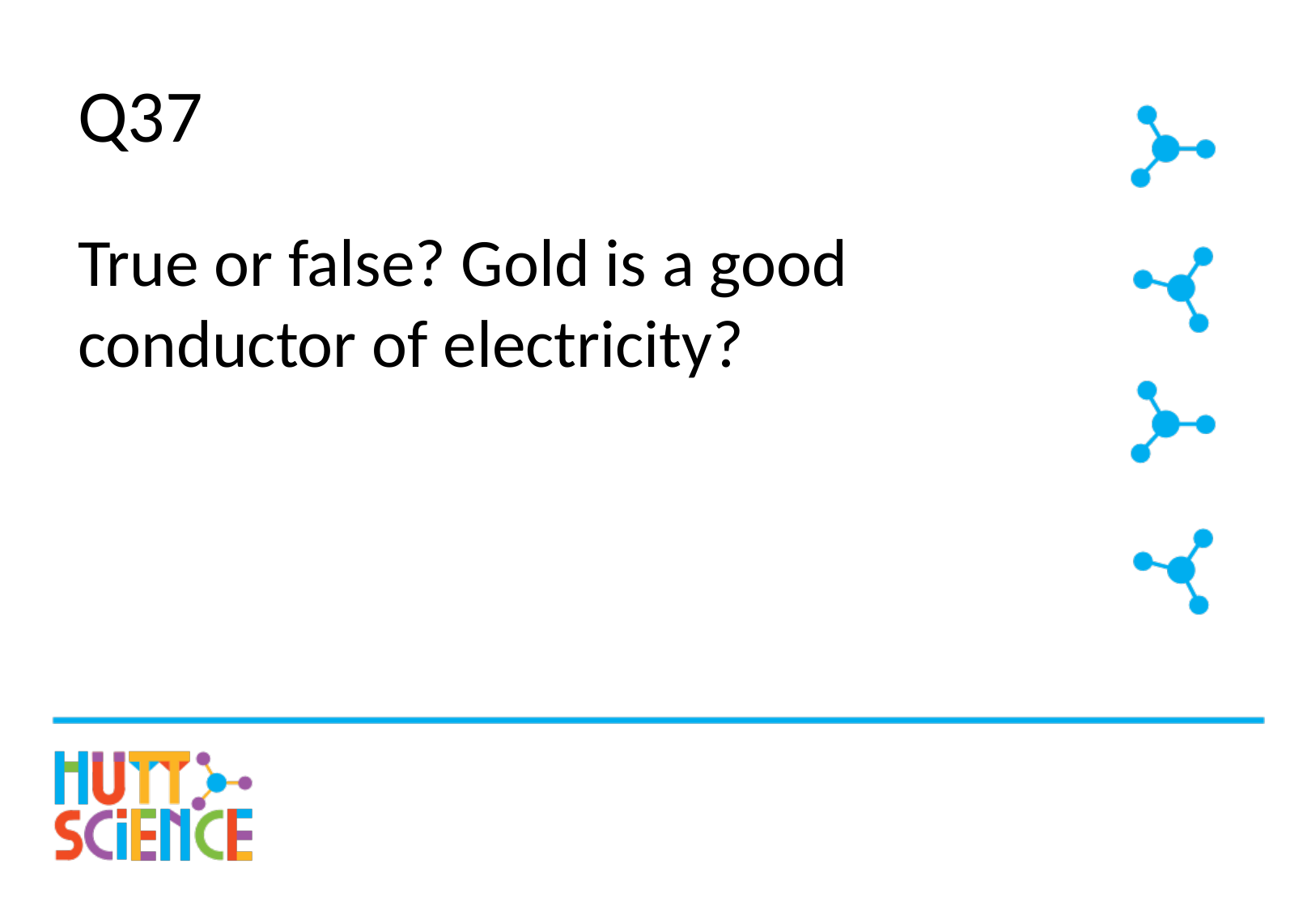

# Q37
True or false? Gold is a good conductor of electricity?